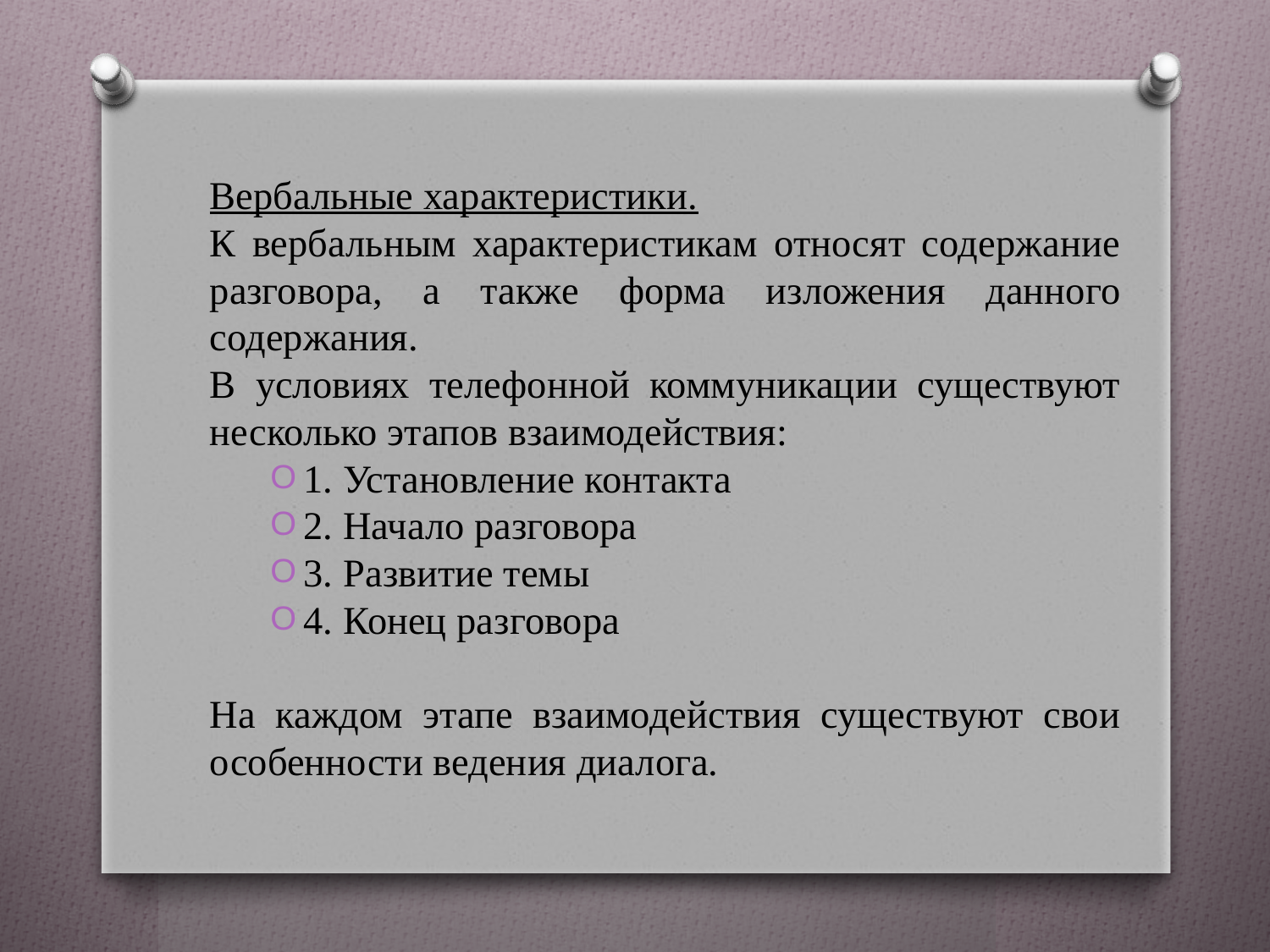

#
Вербальные характеристики.
К вербальным характеристикам относят содержание разговора, а также форма изложения данного содержания.
В условиях телефонной коммуникации существуют несколько этапов взаимодействия:
1. Установление контакта
2. Начало разговора
3. Развитие темы
4. Конец разговора

На каждом этапе взаимодействия существуют свои особенности ведения диалога.